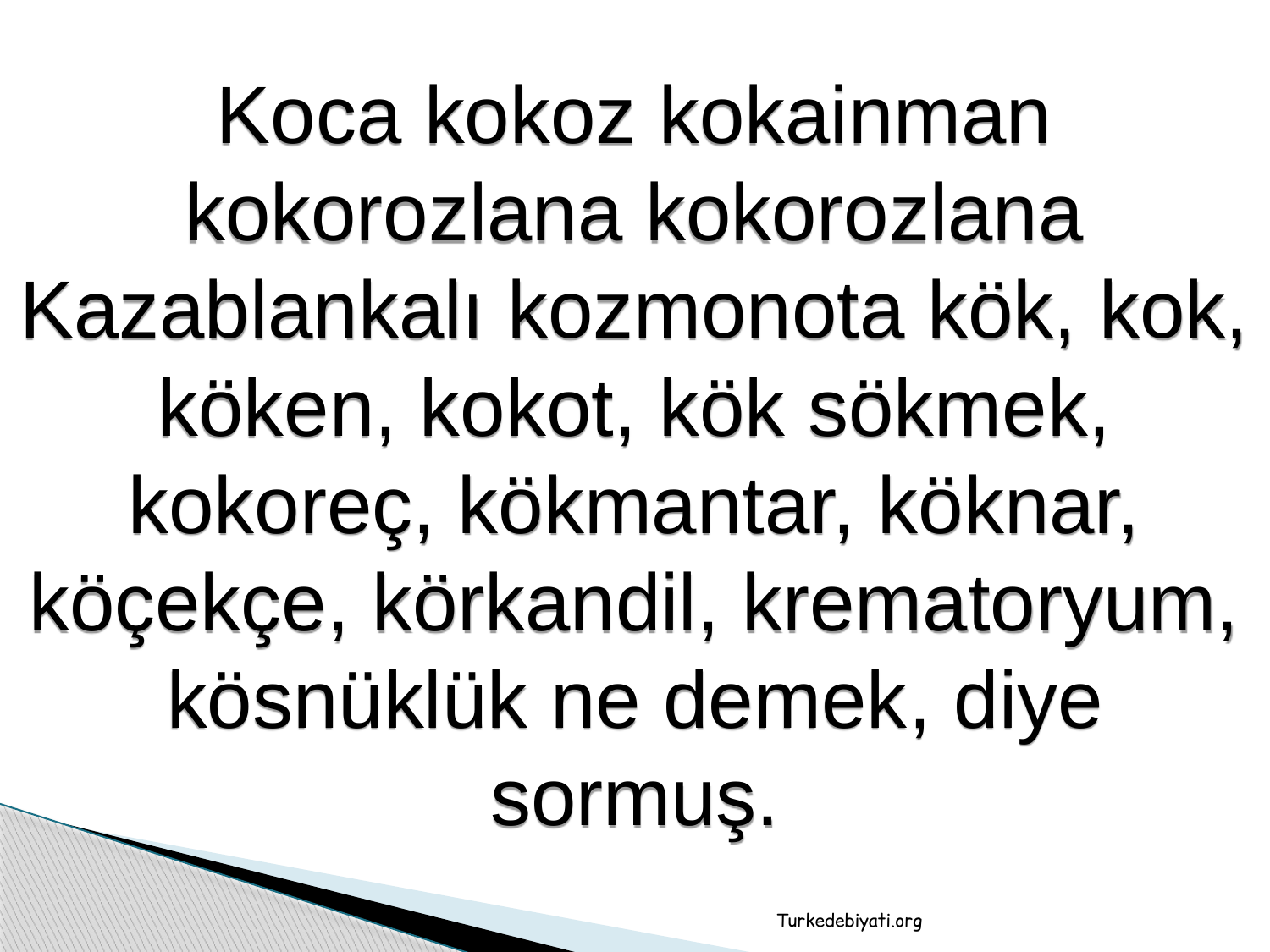

Koca kokoz kokainman kokorozlana kokorozlana Kazablankalı kozmonota kök, kok, köken, kokot, kök sökmek, kokoreç, kökmantar, köknar, köçekçe, körkandil, krematoryum, kösnüklük ne demek, diye sormuş.
Turkedebiyati.org